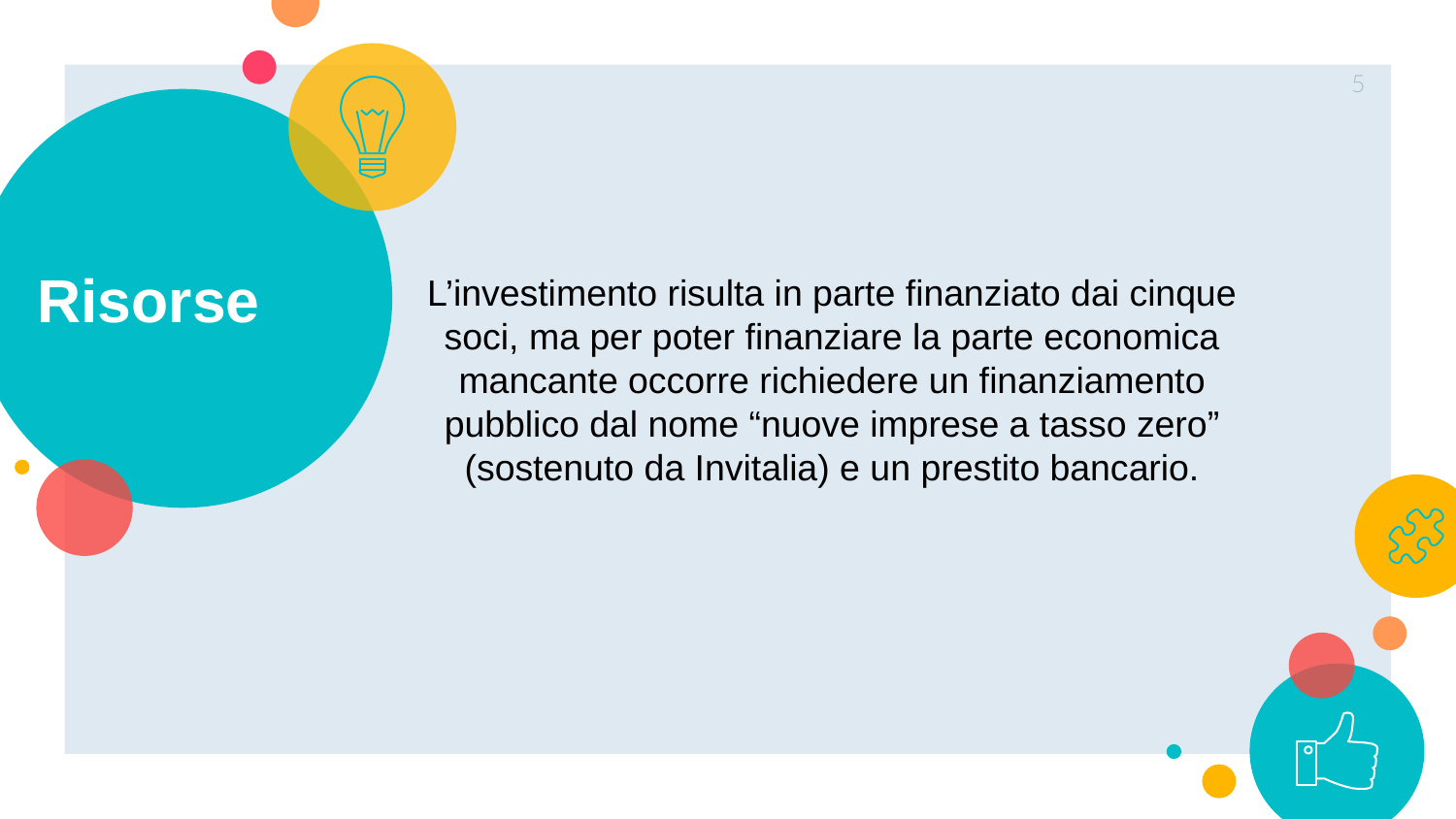

5

# Risorse
L’investimento risulta in parte finanziato dai cinque soci, ma per poter finanziare la parte economica mancante occorre richiedere un finanziamento pubblico dal nome “nuove imprese a tasso zero” (sostenuto da Invitalia) e un prestito bancario.